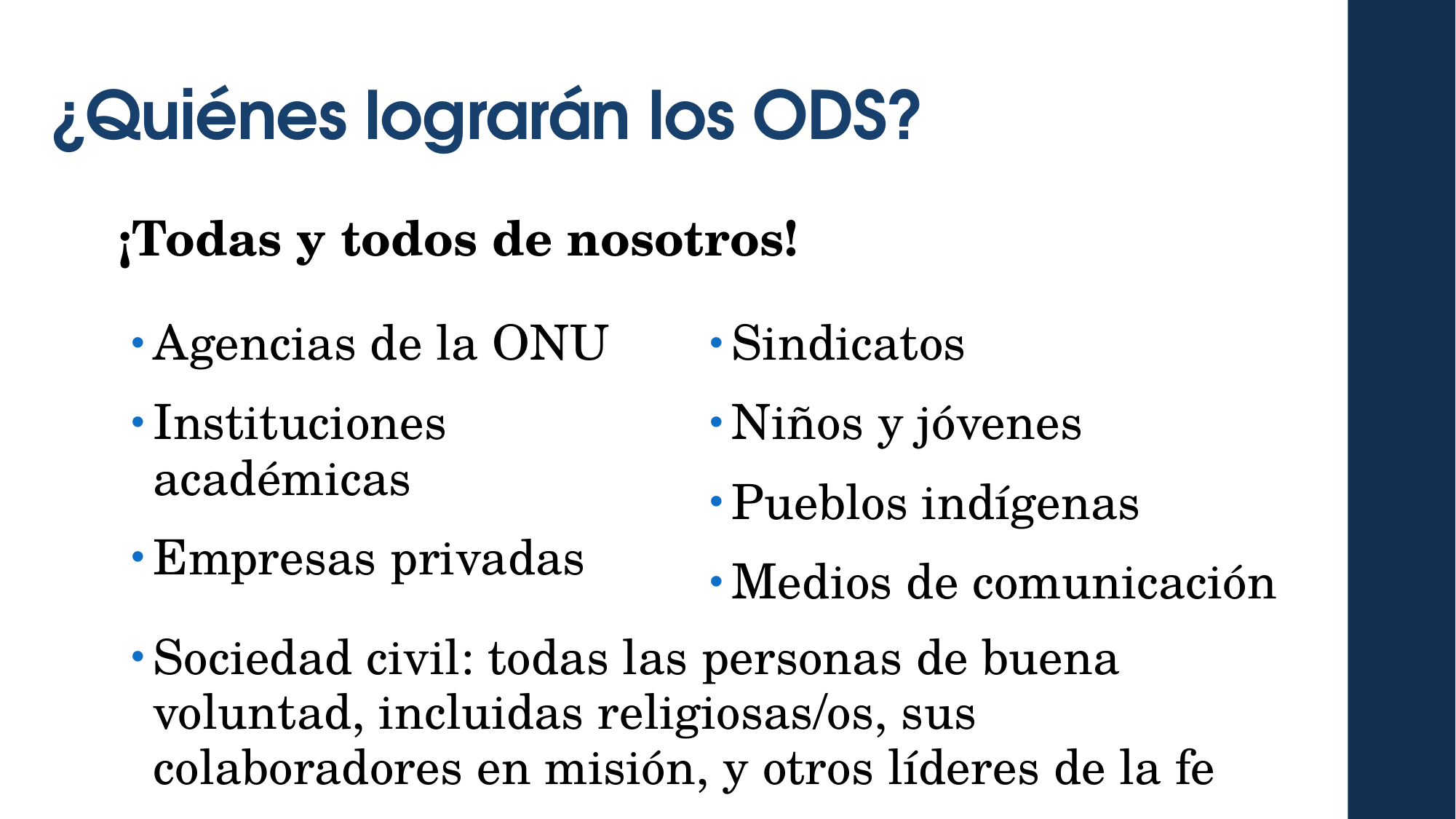

# ¿Quiénes lograrán los ODS?
¡Todas y todos de nosotros!
Agencias de la ONU
Instituciones académicas
Empresas privadas

Sindicatos
Niños y jóvenes
Pueblos indígenas
Medios de comunicación
Sociedad civil: todas las personas de buena voluntad, incluidas religiosas/os, sus colaboradores en misión, y otros líderes de la fe